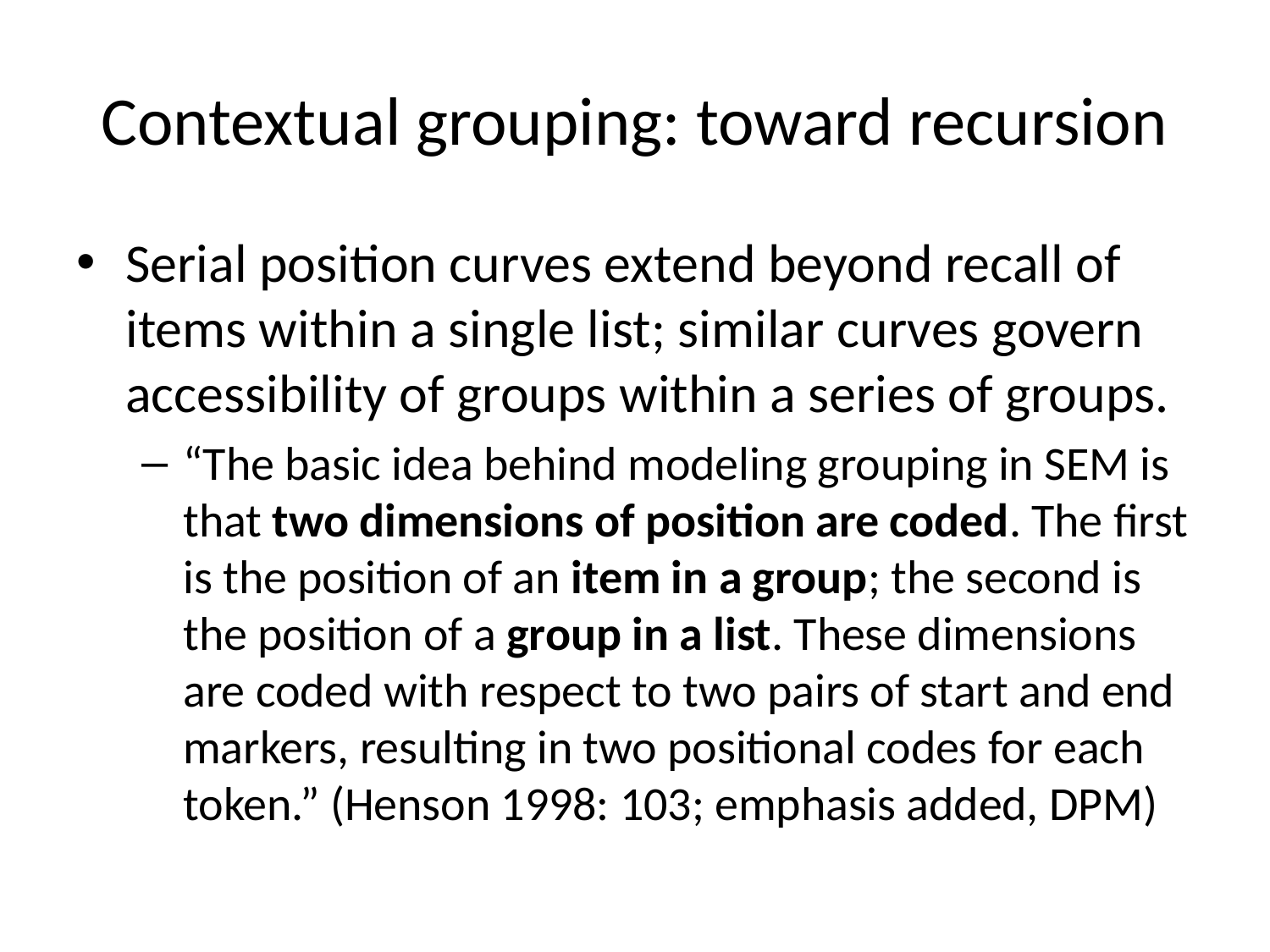

# Contextual grouping: toward recursion
Serial position curves extend beyond recall of items within a single list; similar curves govern accessibility of groups within a series of groups.
“The basic idea behind modeling grouping in SEM is that two dimensions of position are coded. The first is the position of an item in a group; the second is the position of a group in a list. These dimensions are coded with respect to two pairs of start and end markers, resulting in two positional codes for each token.” (Henson 1998: 103; emphasis added, DPM)